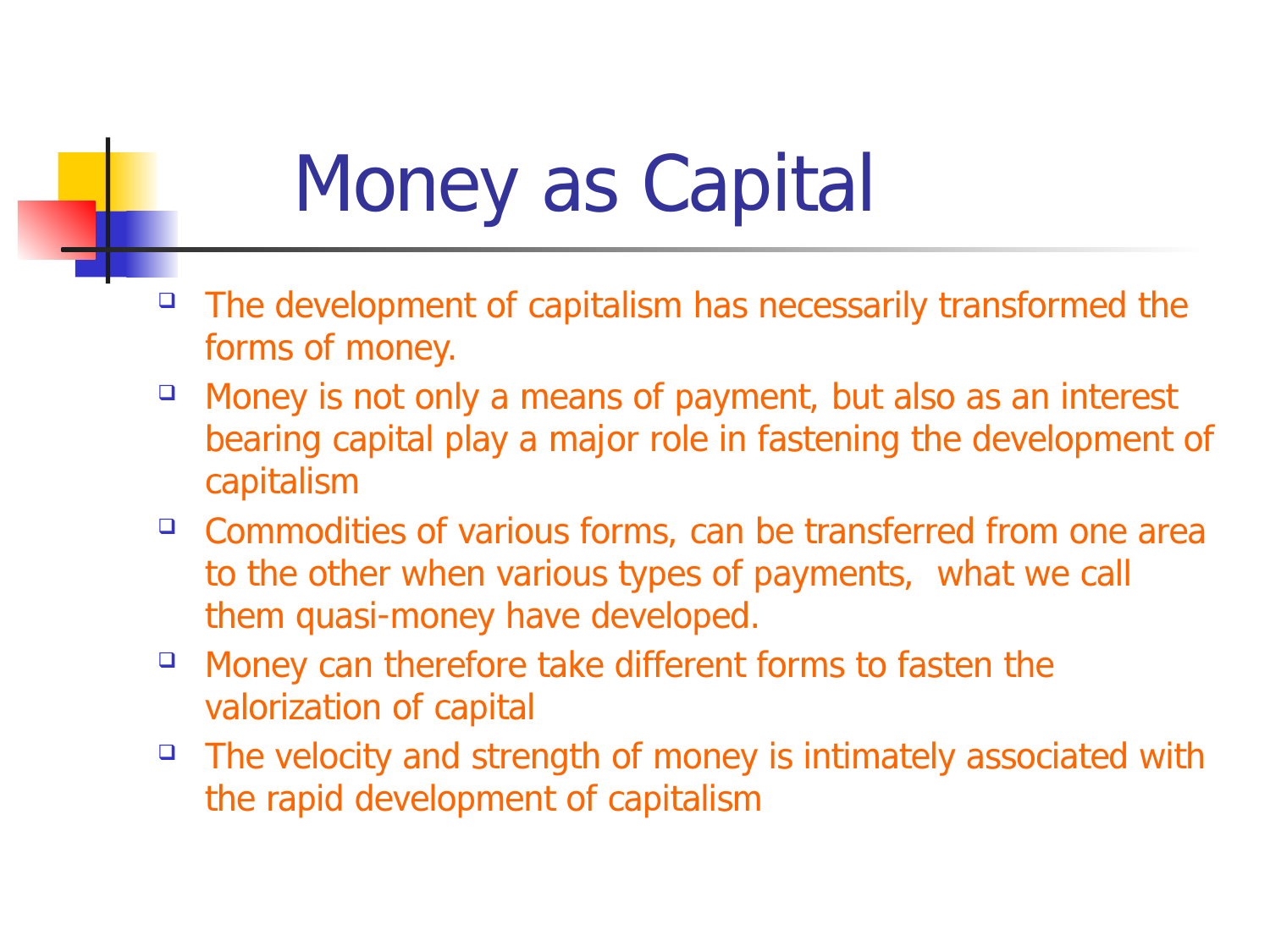

# Money as Capital
The development of capitalism has necessarily transformed the forms of money.
Money is not only a means of payment, but also as an interest bearing capital play a major role in fastening the development of capitalism
Commodities of various forms, can be transferred from one area to the other when various types of payments,  what we call them quasi-money have developed.
Money can therefore take different forms to fasten the valorization of capital
The velocity and strength of money is intimately associated with the rapid development of capitalism